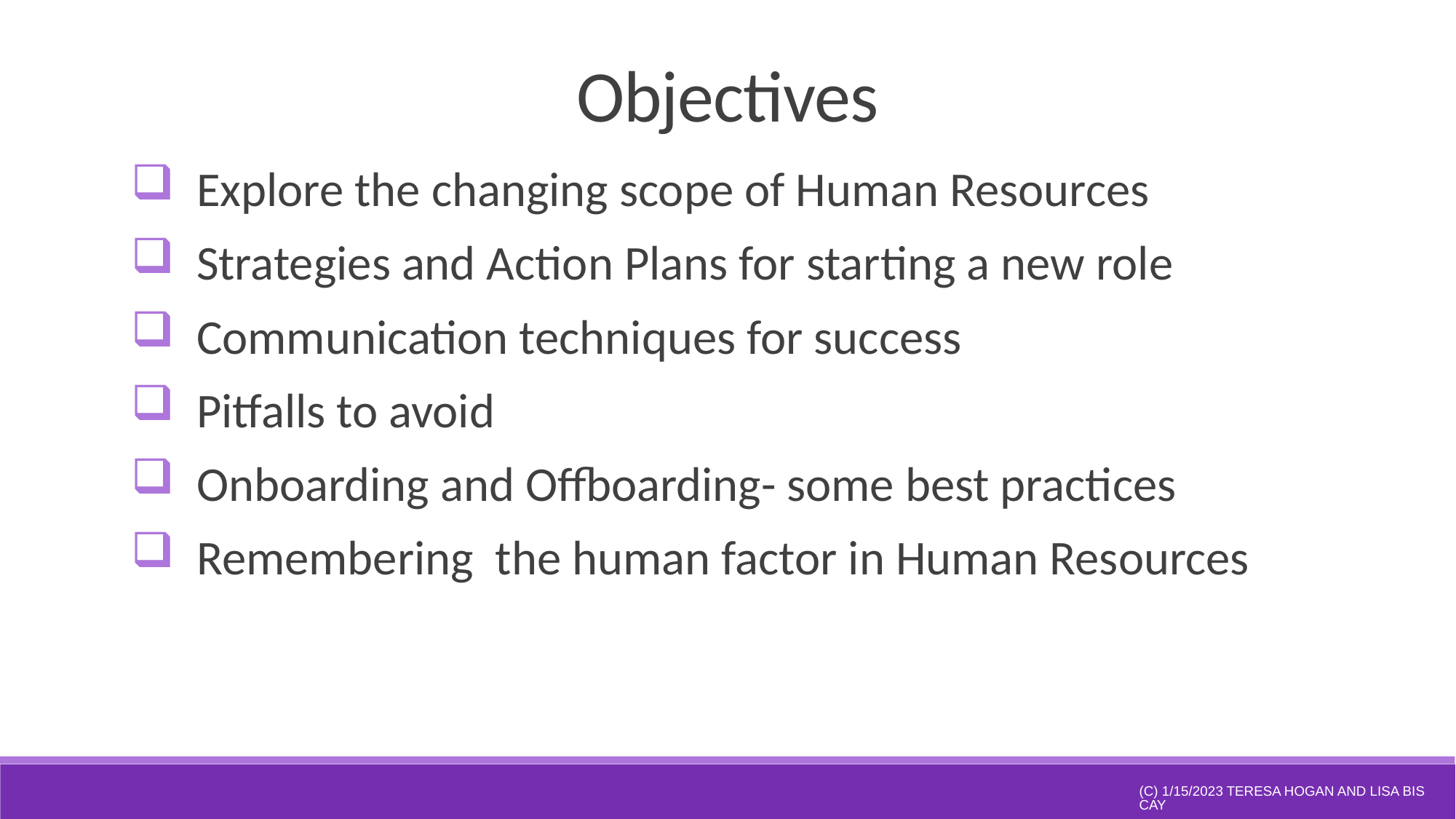

# Objectives
  Explore the changing scope of Human Resources
  Strategies and Action Plans for starting a new role
  Communication techniques for success
  Pitfalls to avoid
  Onboarding and Offboarding- some best practices
  Remembering  the human factor in Human Resources

(c) 1/15/2023 Teresa Hogan and Lisa Biscay